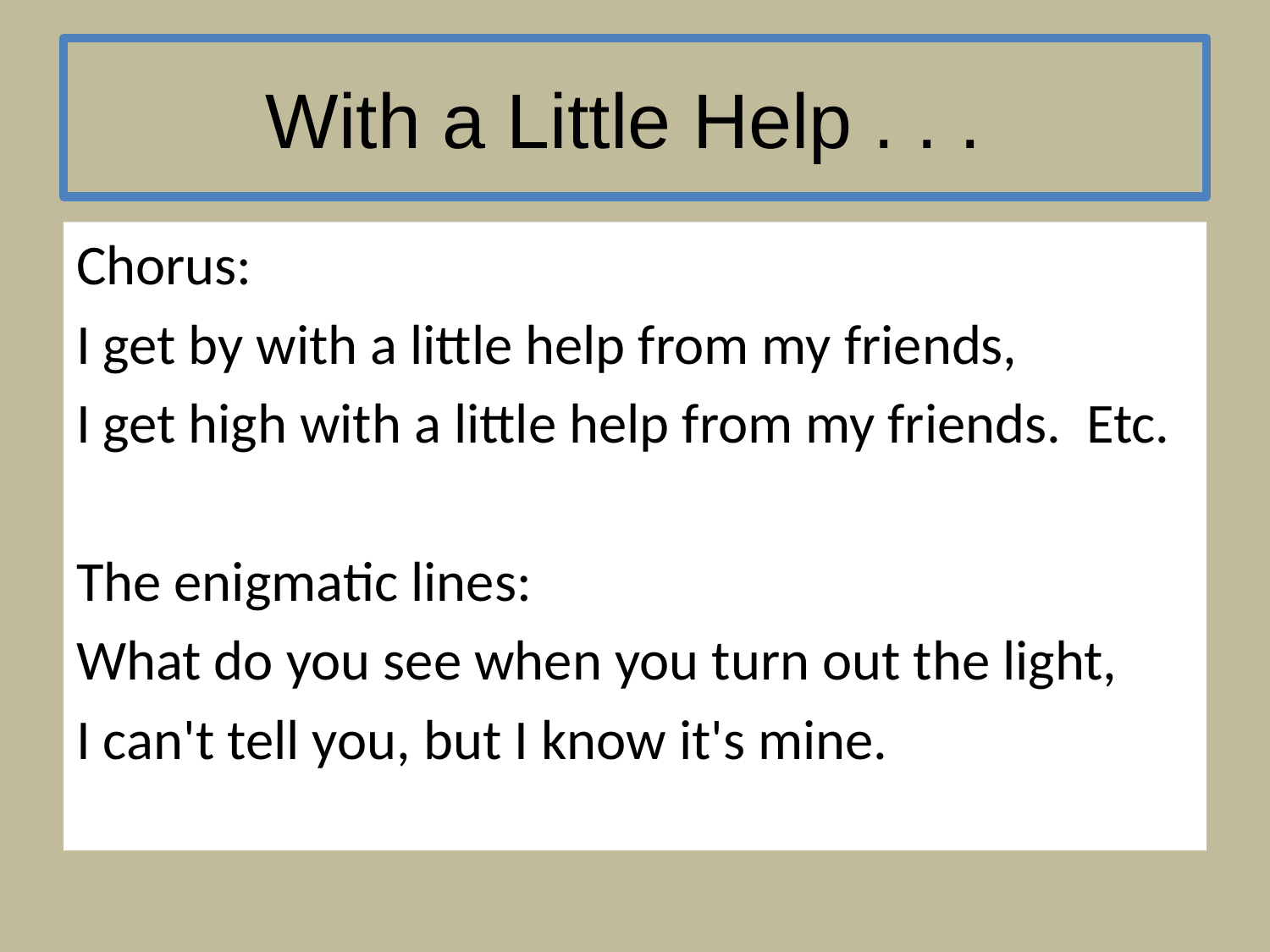

# With a Little Help . . .
Chorus:
I get by with a little help from my friends,
I get high with a little help from my friends.  Etc.

The enigmatic lines:
What do you see when you turn out the light,
I can't tell you, but I know it's mine.